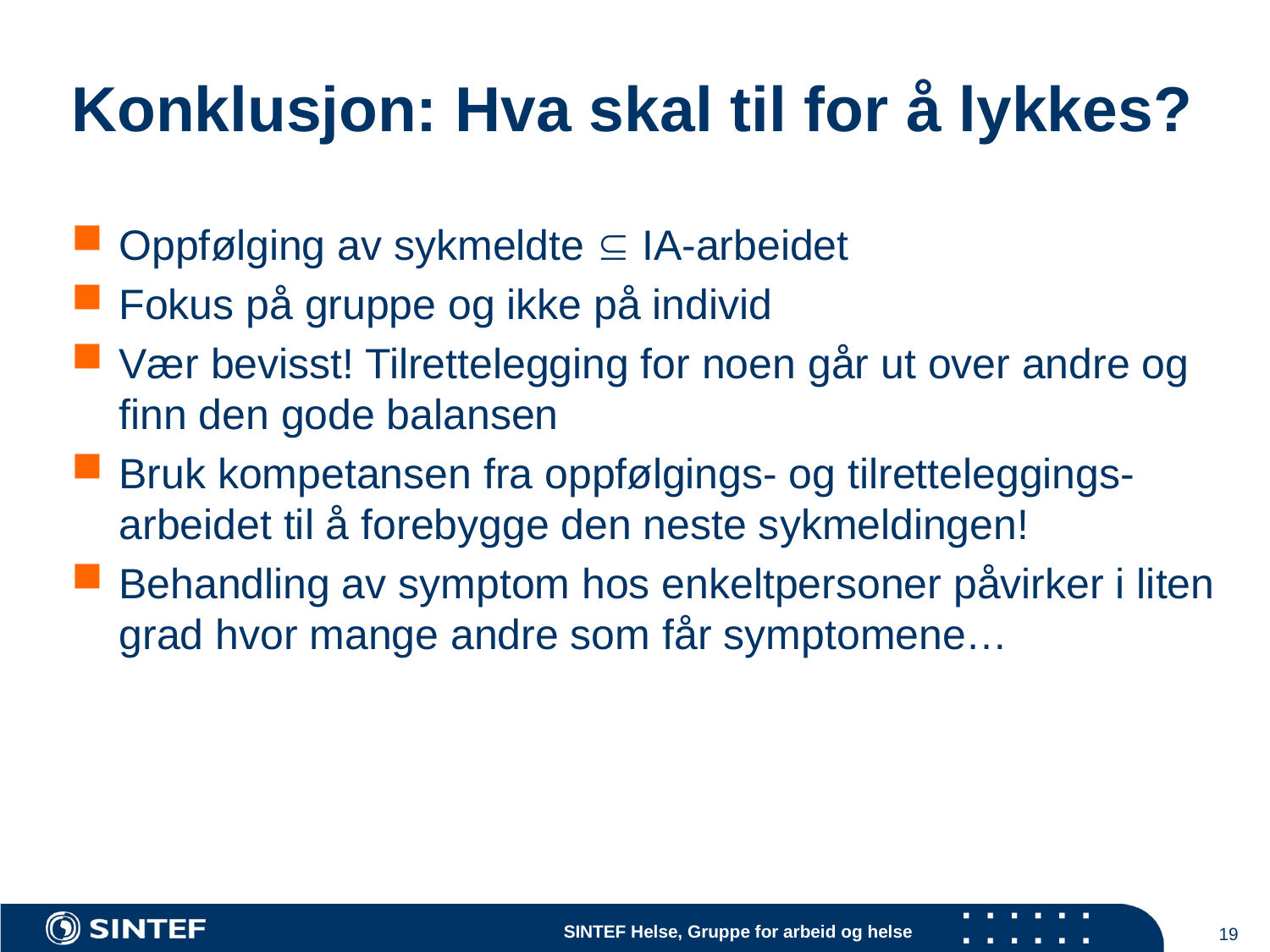

# Konklusjon: Hva skal til for å lykkes?
Oppfølging av sykmeldte ⊆ IA-arbeidet
Fokus på gruppe og ikke på individ
Vær bevisst! Tilrettelegging for noen går ut over andre og finn den gode balansen
Bruk kompetansen fra oppfølgings- og tilretteleggings-arbeidet til å forebygge den neste sykmeldingen!
Behandling av symptom hos enkeltpersoner påvirker i liten grad hvor mange andre som får symptomene…

19